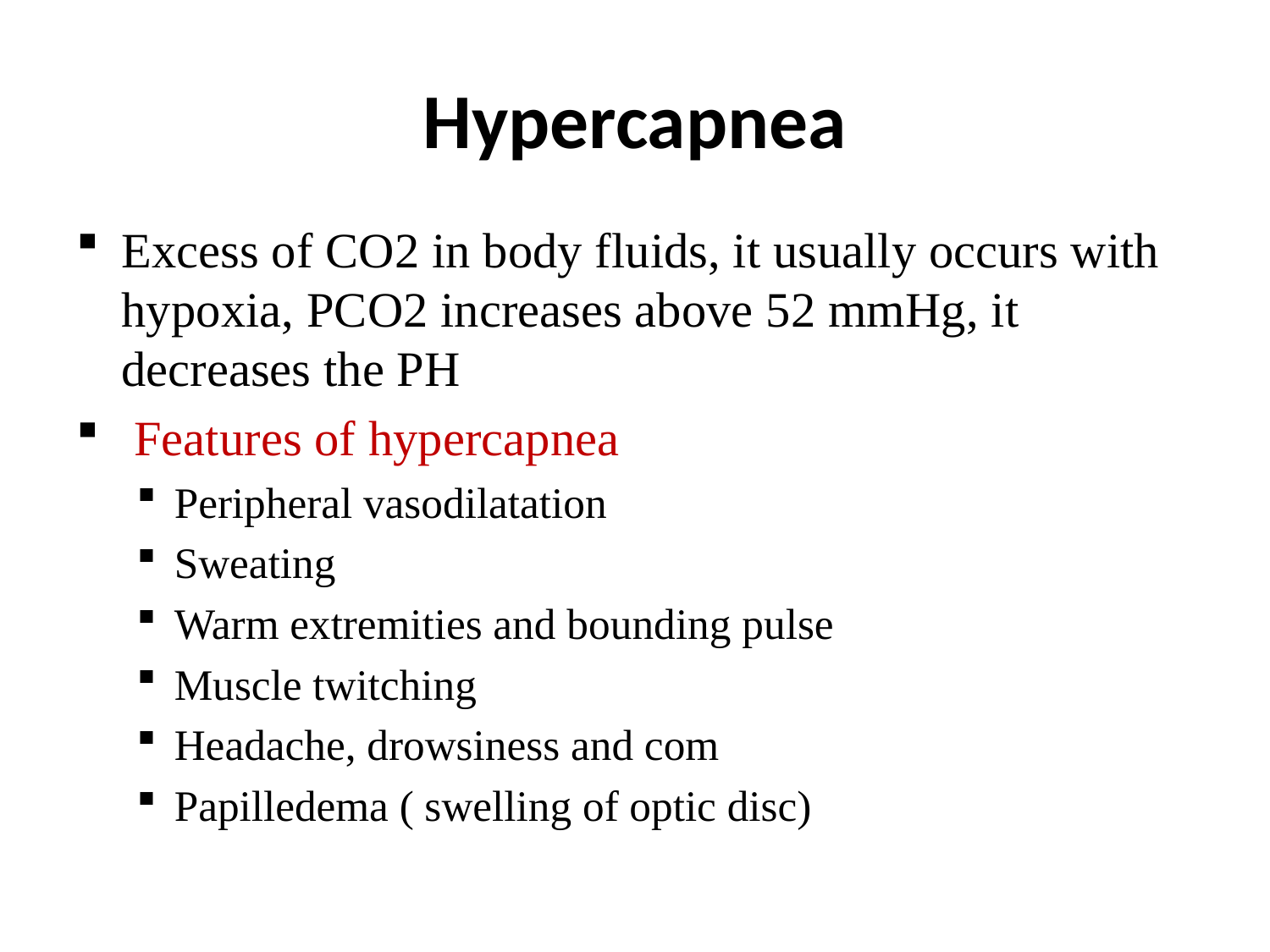

# Hypercapnea
Excess of CO2 in body fluids, it usually occurs with hypoxia, PCO2 increases above 52 mmHg, it  decreases the PH
 Features of hypercapnea
Peripheral vasodilatation
Sweating
Warm extremities and bounding pulse
Muscle twitching
Headache, drowsiness and com
Papilledema ( swelling of optic disc)